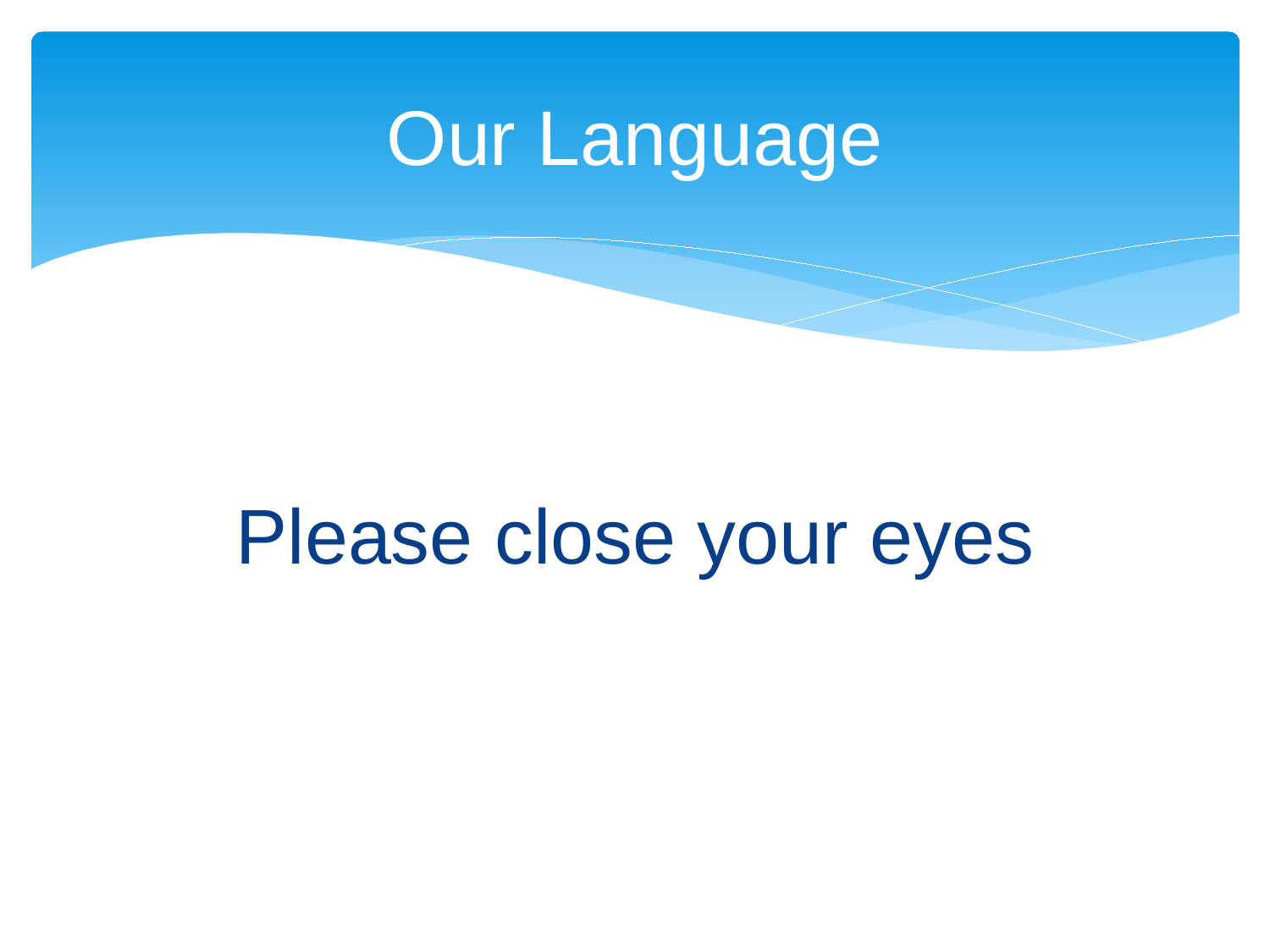

# Our Language

Please close your eyes